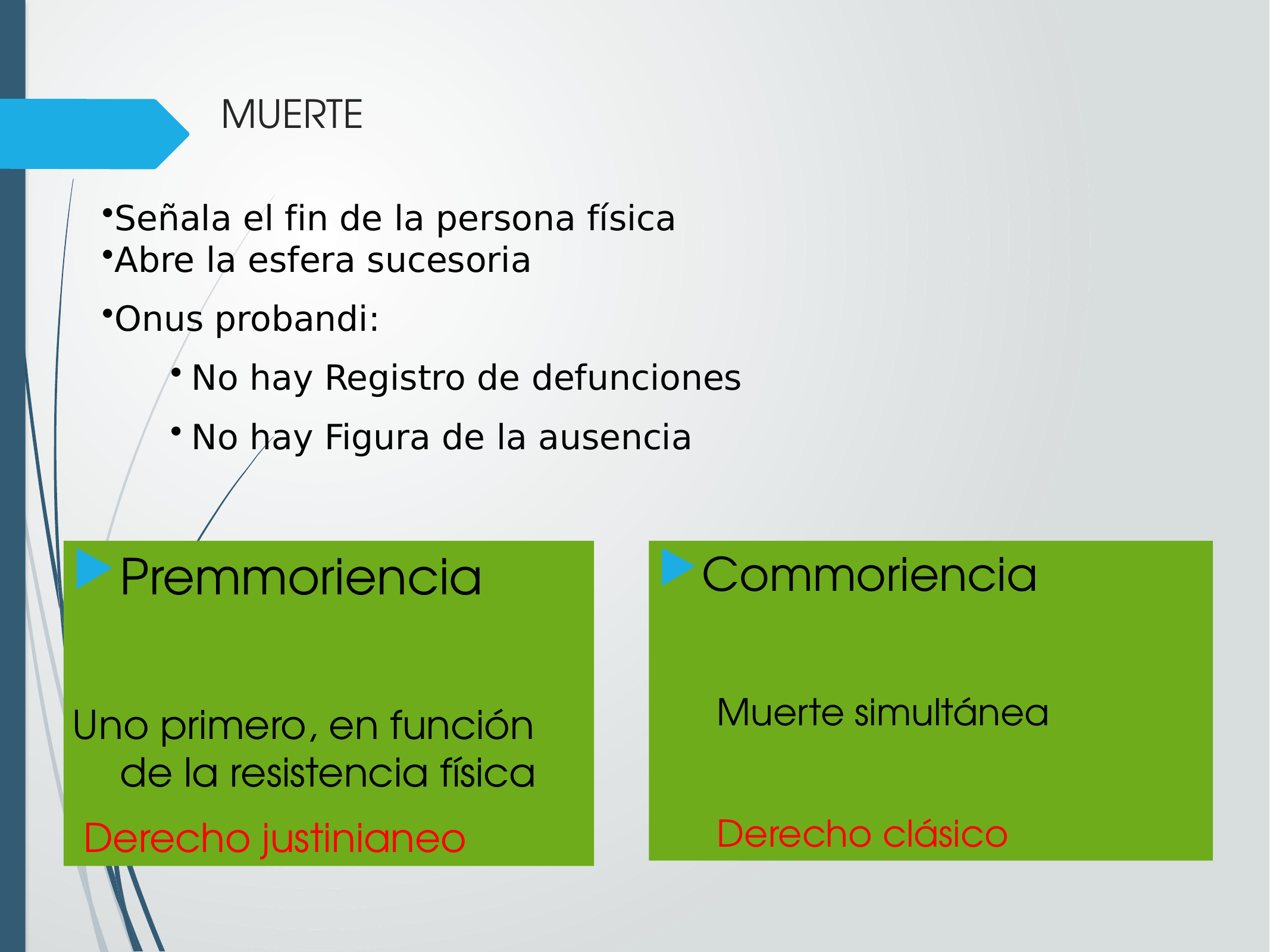

# MUERTE
Señala el fin de la persona física
Abre la esfera sucesoria
Onus probandi:
No hay Registro de defunciones
No hay Figura de la ausencia
Premmoriencia

Uno primero, en función de la resistencia física
 Derecho justinianeo

Commoriencia

Muerte simultánea

Derecho clásico